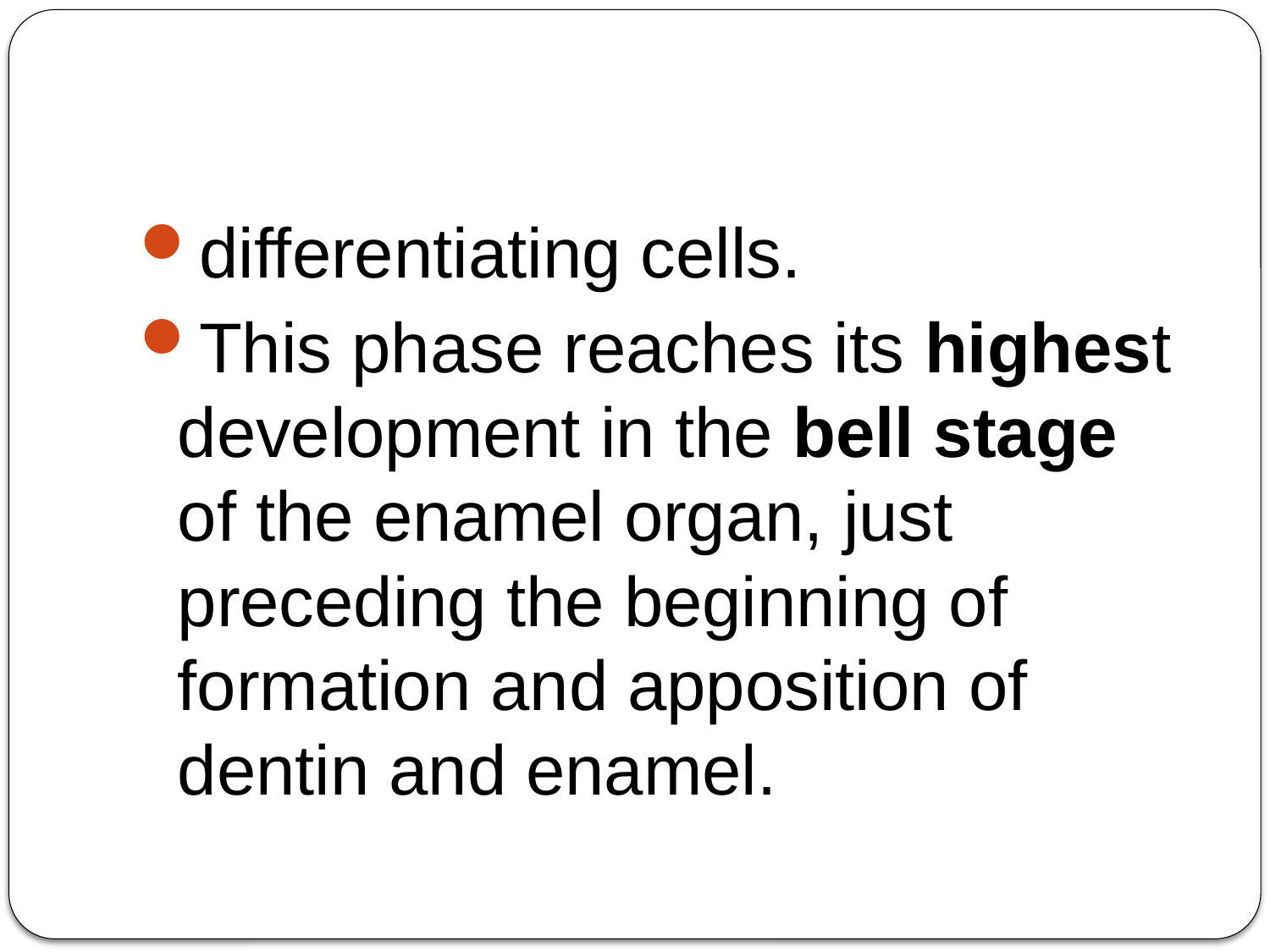

#
differentiating cells.
This phase reaches its highest development in the bell stage of the enamel organ, just preceding the beginning of formation and apposition of dentin and enamel.